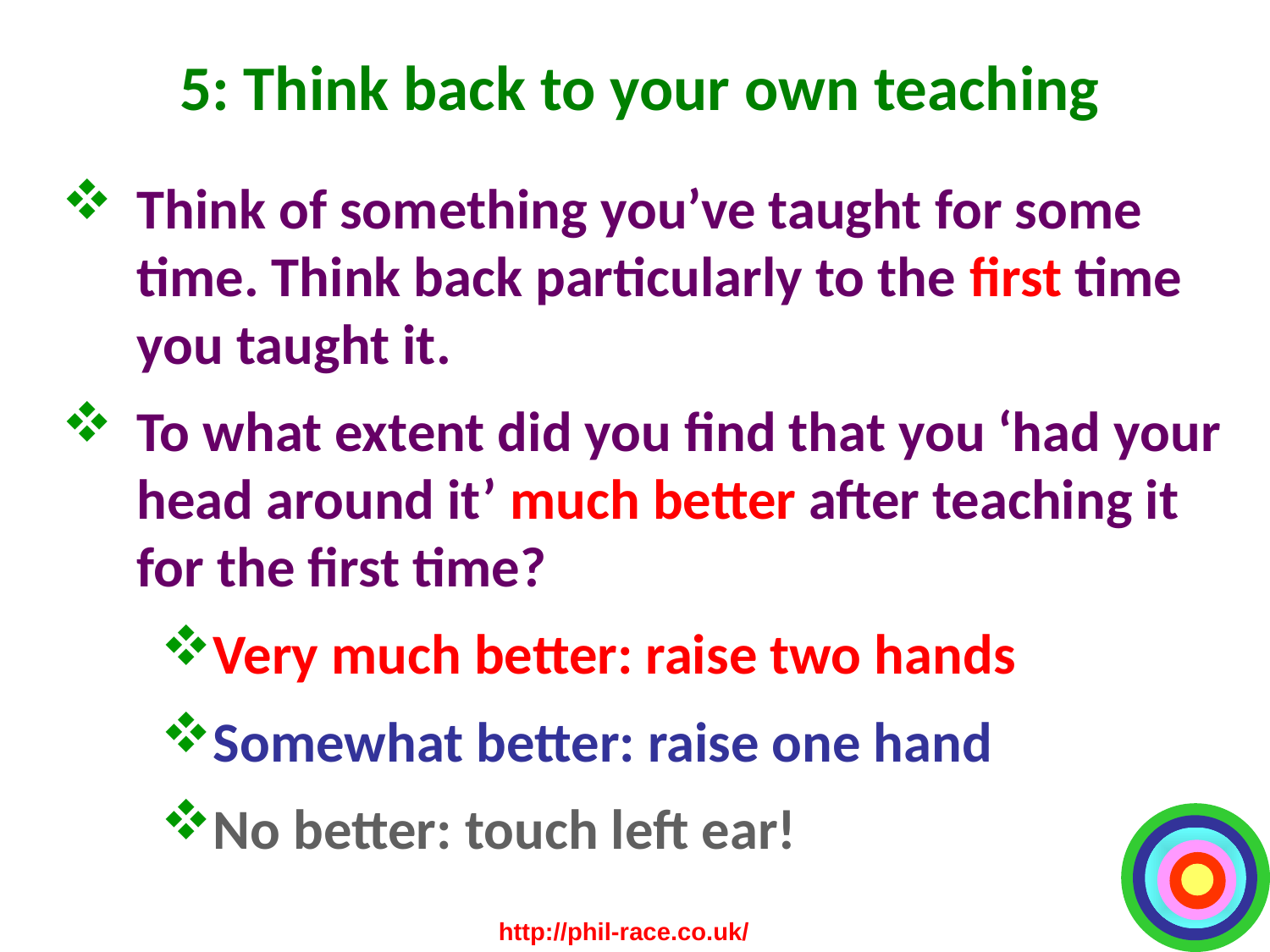

# 5: Think back to your own teaching
Think of something you’ve taught for some time. Think back particularly to the first time you taught it.
To what extent did you find that you ‘had your head around it’ much better after teaching it for the first time?
Very much better: raise two hands
Somewhat better: raise one hand
No better: touch left ear!